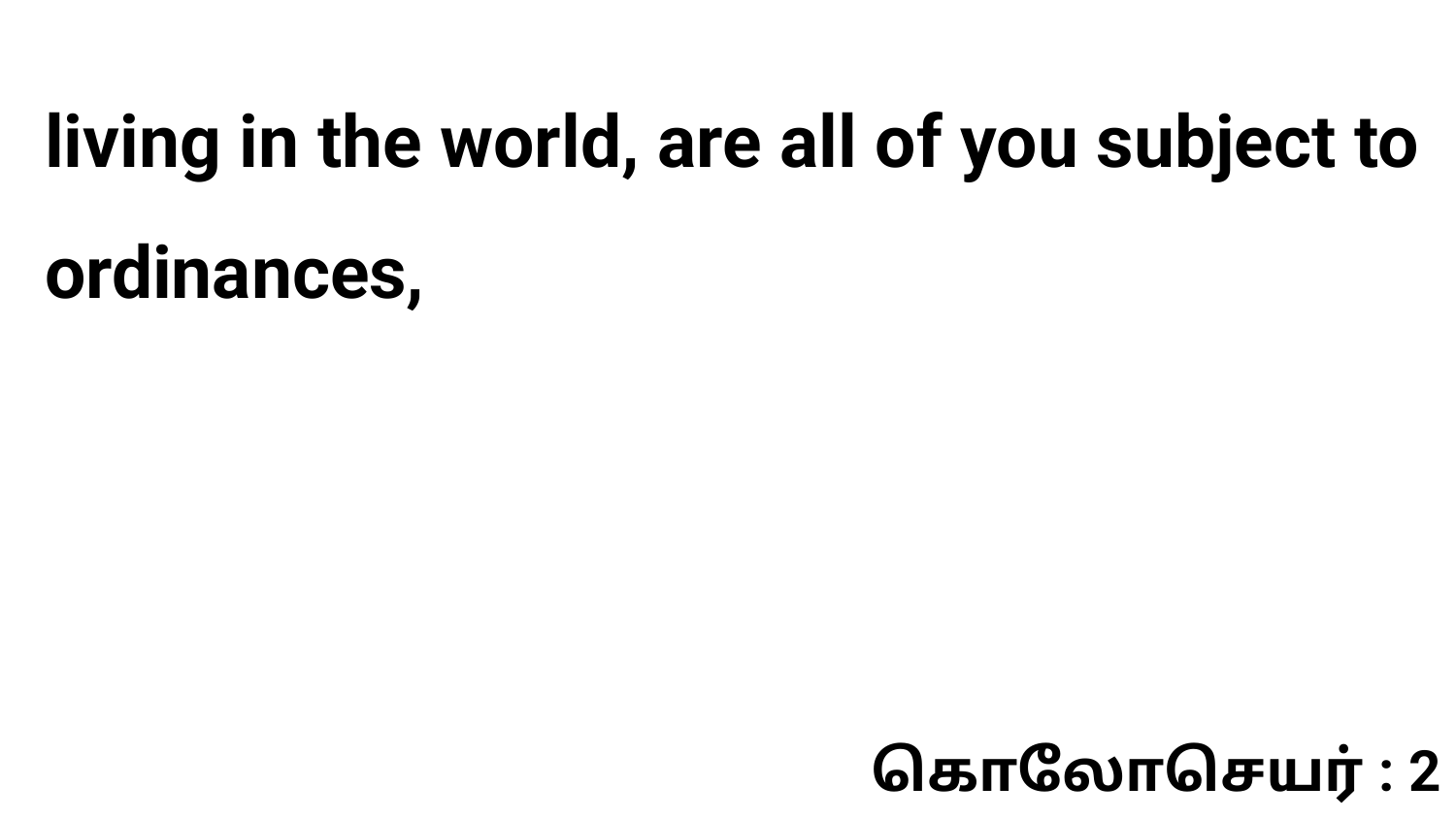

living in the world, are all of you subject to ordinances,
கொலோசெயர் : 2